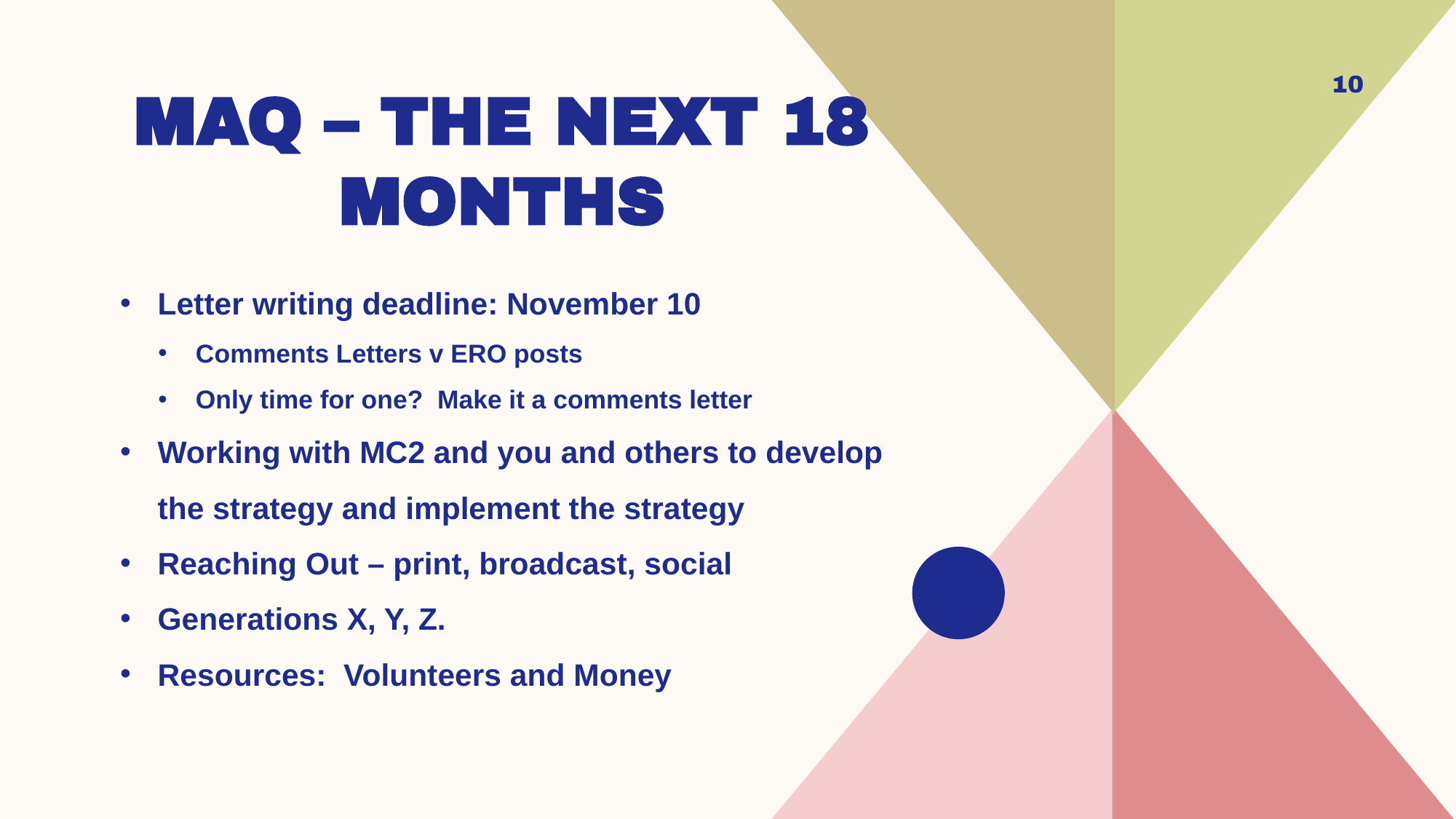

# MAQ – the Next 18 Months
10
Letter writing deadline: November 10
Comments Letters v ERO posts
Only time for one?  Make it a comments letter
Working with MC2 and you and others to develop the strategy and implement the strategy
Reaching Out – print, broadcast, social
Generations X, Y, Z.
Resources:  Volunteers and Money